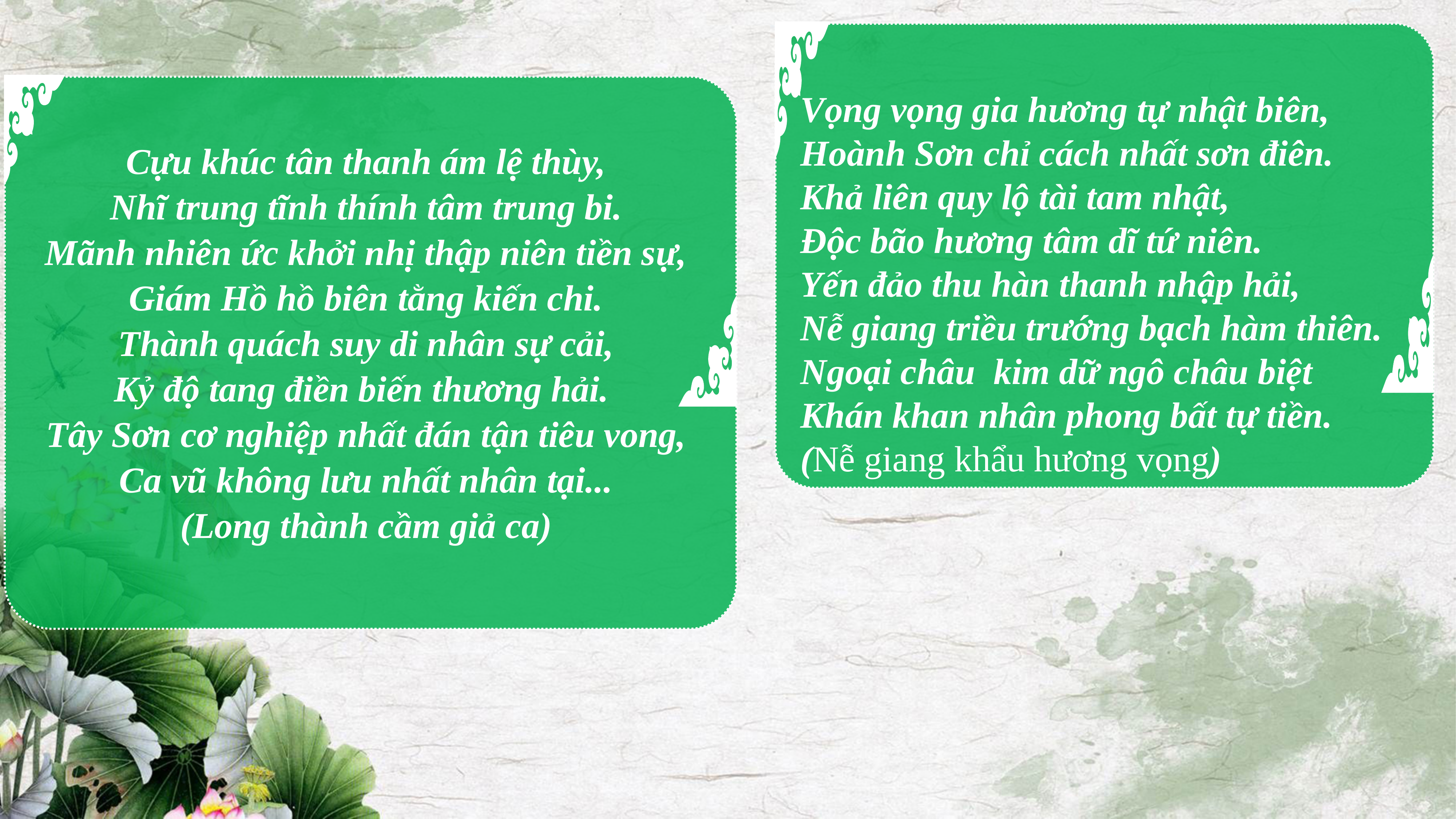

Vọng vọng gia hương tự nhật biên,
Hoành Sơn chỉ cách nhất sơn điên.
Khả liên quy lộ tài tam nhật,
Độc bão hương tâm dĩ tứ niên.
Yến đảo thu hàn thanh nhập hải,
Nễ giang triều trướng bạch hàm thiên.
Ngoại châu  kim dữ ngô châu biệt
Khán khan nhân phong bất tự tiền.
(Nễ giang khẩu hương vọng)

Cựu khúc tân thanh ám lệ thùy,
Nhĩ trung tĩnh thính tâm trung bi.
Mãnh nhiên ức khởi nhị thập niên tiền sự,
Giám Hồ hồ biên tằng kiến chi.
Thành quách suy di nhân sự cải,
Kỷ độ tang điền biến thương hải.
Tây Sơn cơ nghiệp nhất đán tận tiêu vong,
Ca vũ không lưu nhất nhân tại...
(Long thành cầm giả ca)